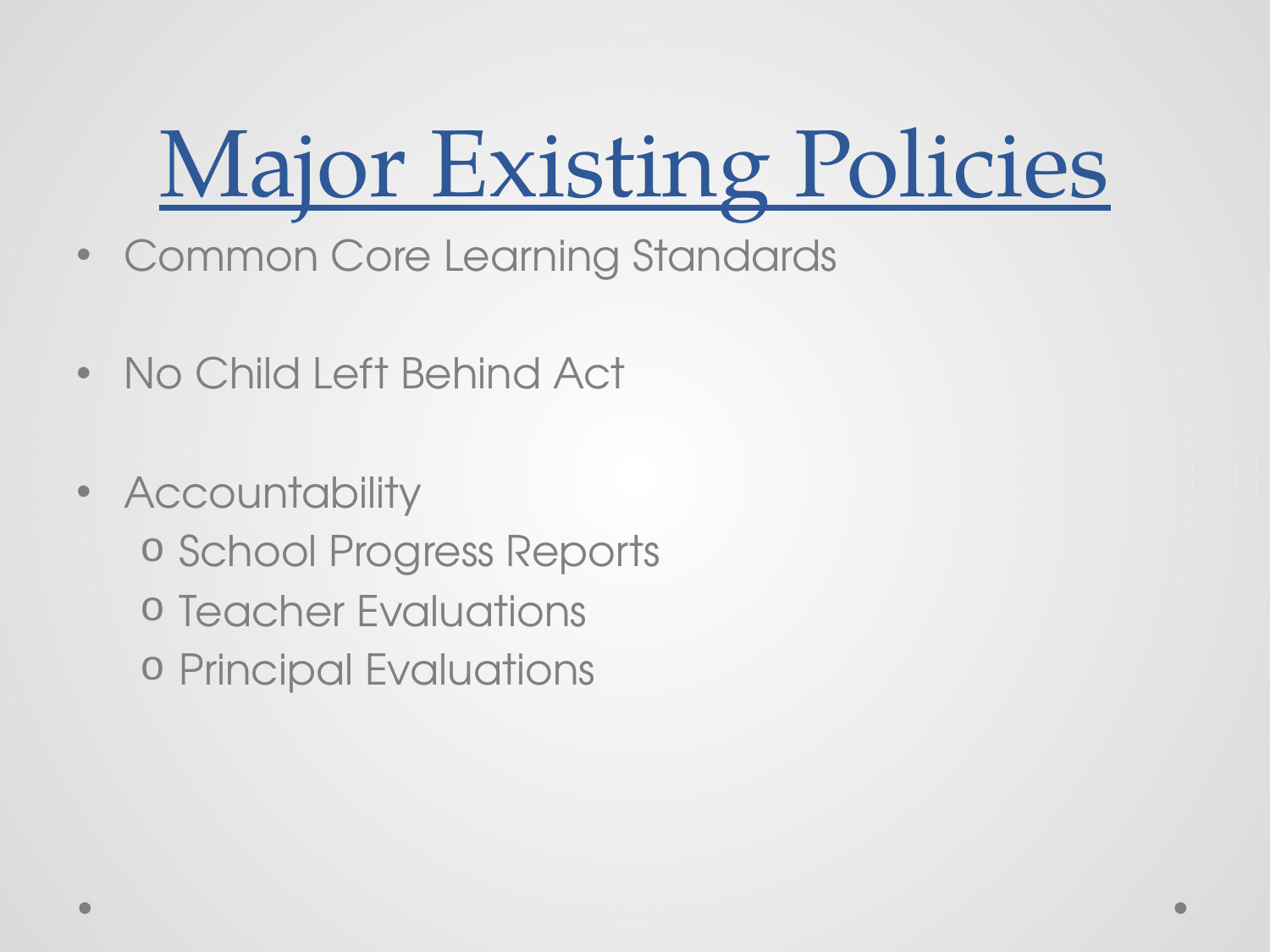

# Major Existing Policies
Common Core Learning Standards

No Child Left Behind Act

Accountability
School Progress Reports
Teacher Evaluations
Principal Evaluations